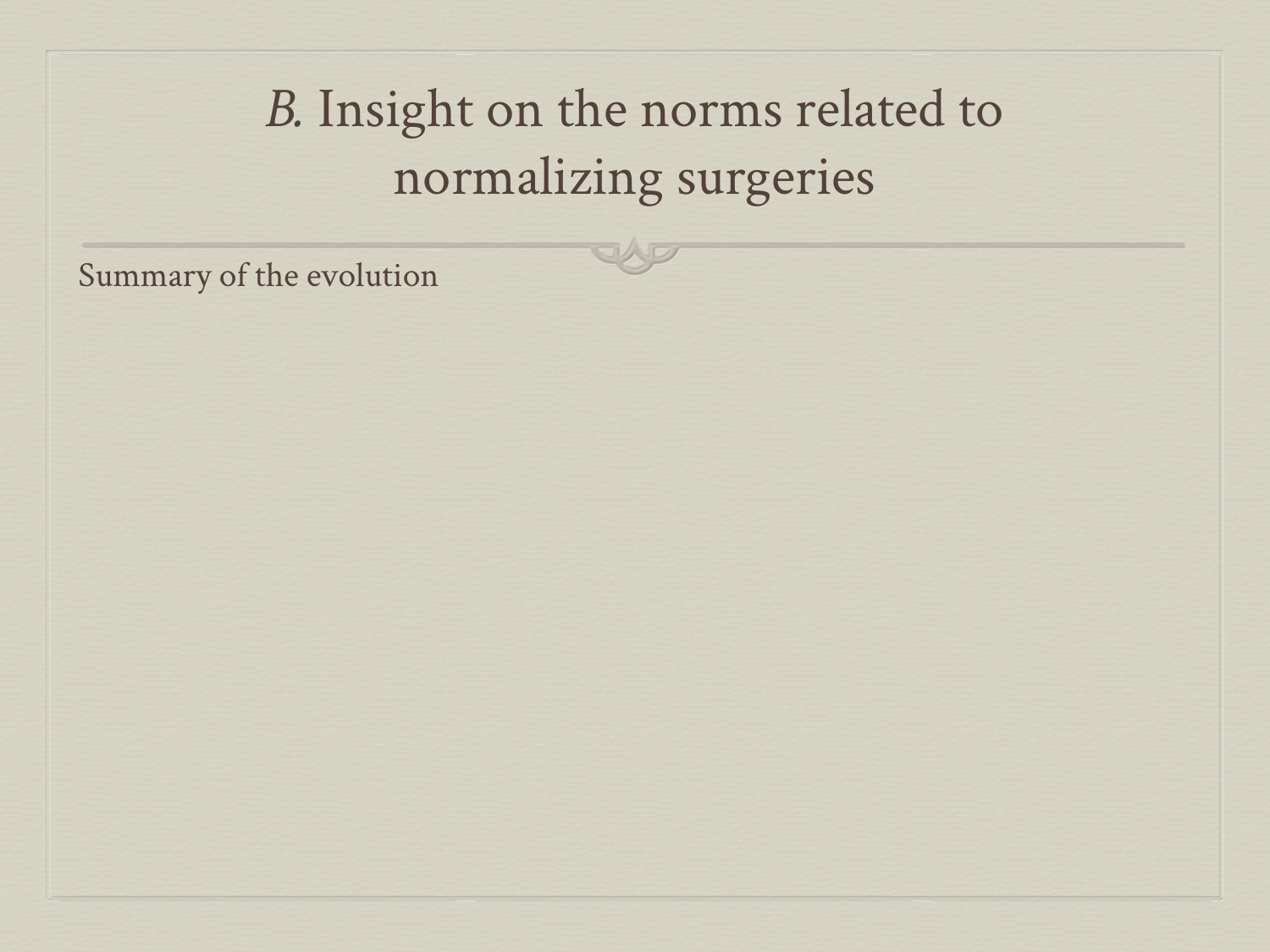

# B. Insight on the norms related to normalizing surgeries
Summary of the evolution